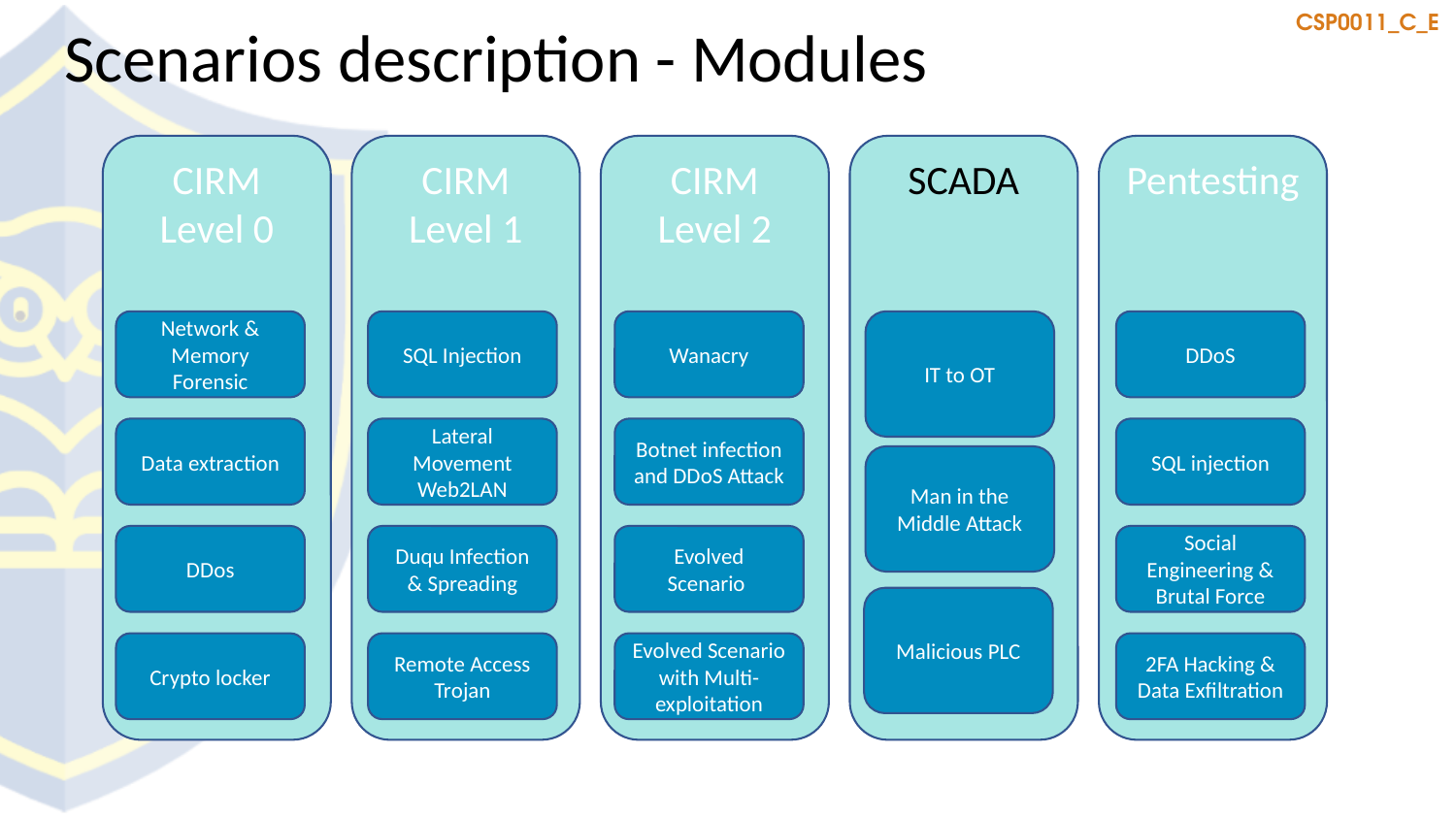

# Scenarios description - Modules
CIRM Level 0
CIRM Level 1
CIRM Level 2
SCADA
Pentesting
Network & Memory Forensic
SQL Injection
Wanacry
IT to OT
DDoS
Data extraction
Lateral Movement Web2LAN
Botnet infection and DDoS Attack
SQL injection
Man in the Middle Attack
DDos
Duqu Infection & Spreading
Evolved Scenario
Social Engineering & Brutal Force
Malicious PLC
Crypto locker
Remote Access Trojan
Evolved Scenario with Multi-exploitation
2FA Hacking & Data Exfiltration